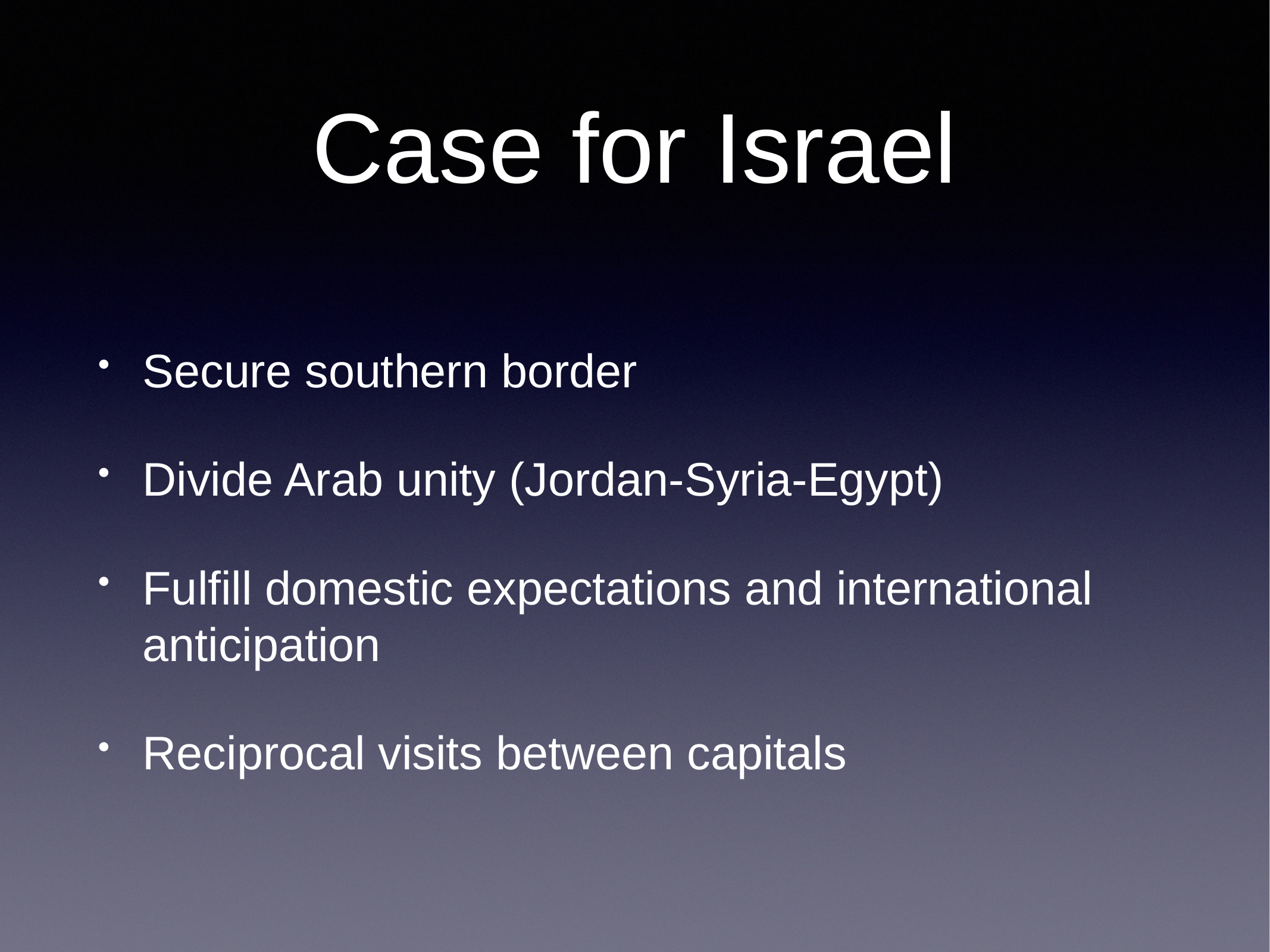

# Case for Israel
Secure southern border
Divide Arab unity (Jordan-Syria-Egypt)
Fulfill domestic expectations and international anticipation
Reciprocal visits between capitals